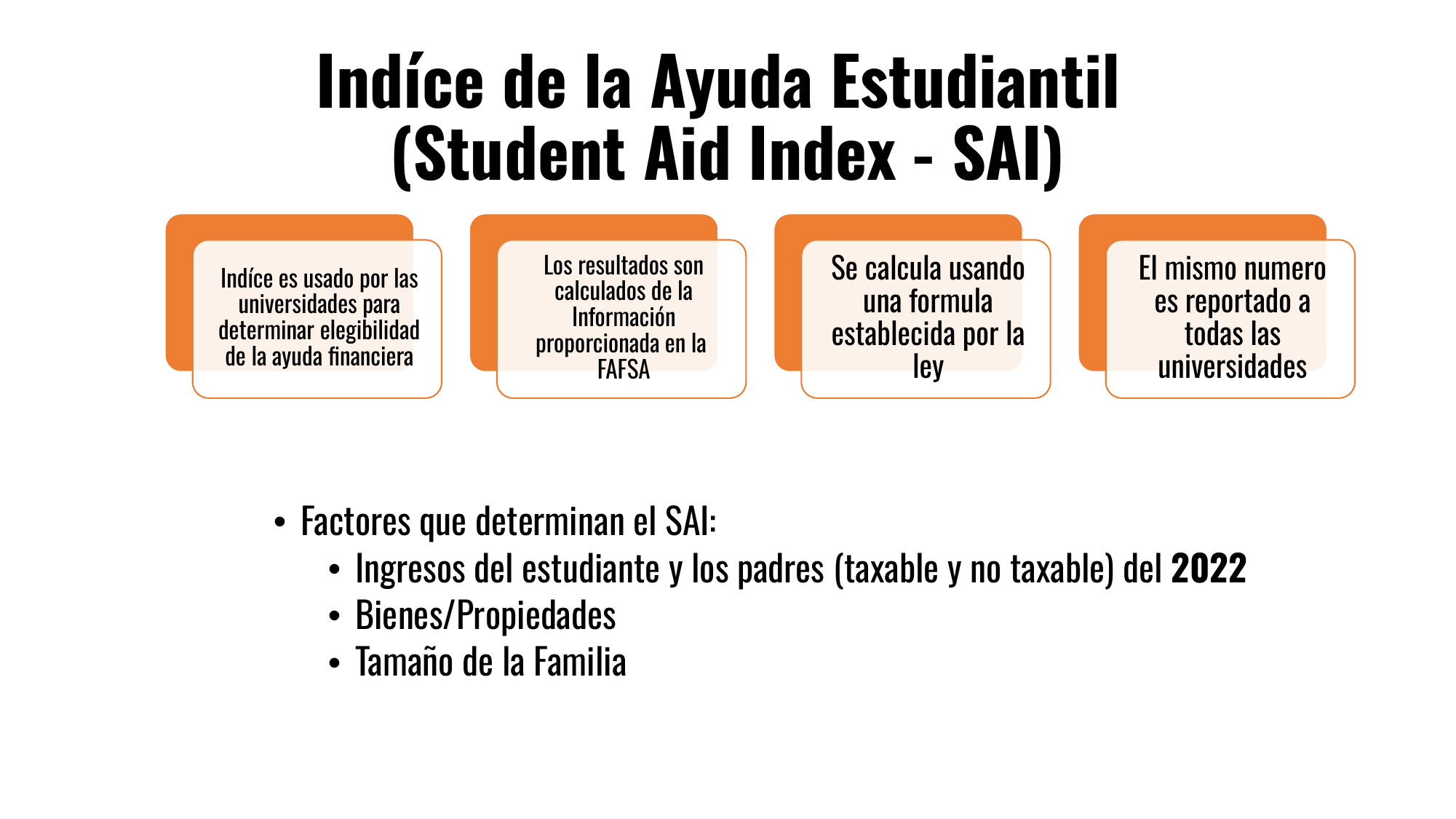

# Indíce de la Ayuda Estudiantil (Student Aid Index - SAI)
Indíce es usado por las universidades para determinar elegibilidad de la ayuda financiera
Los resultados son calculados de la Información proporcionada en la  FAFSA
Se calcula usando una formula establecida por la ley
El mismo numero es reportado a todas las universidades
Factores que determinan el SAI:
Ingresos del estudiante y los padres (taxable y no taxable) del 2022
Bienes/Propiedades
Tamaño de la Familia